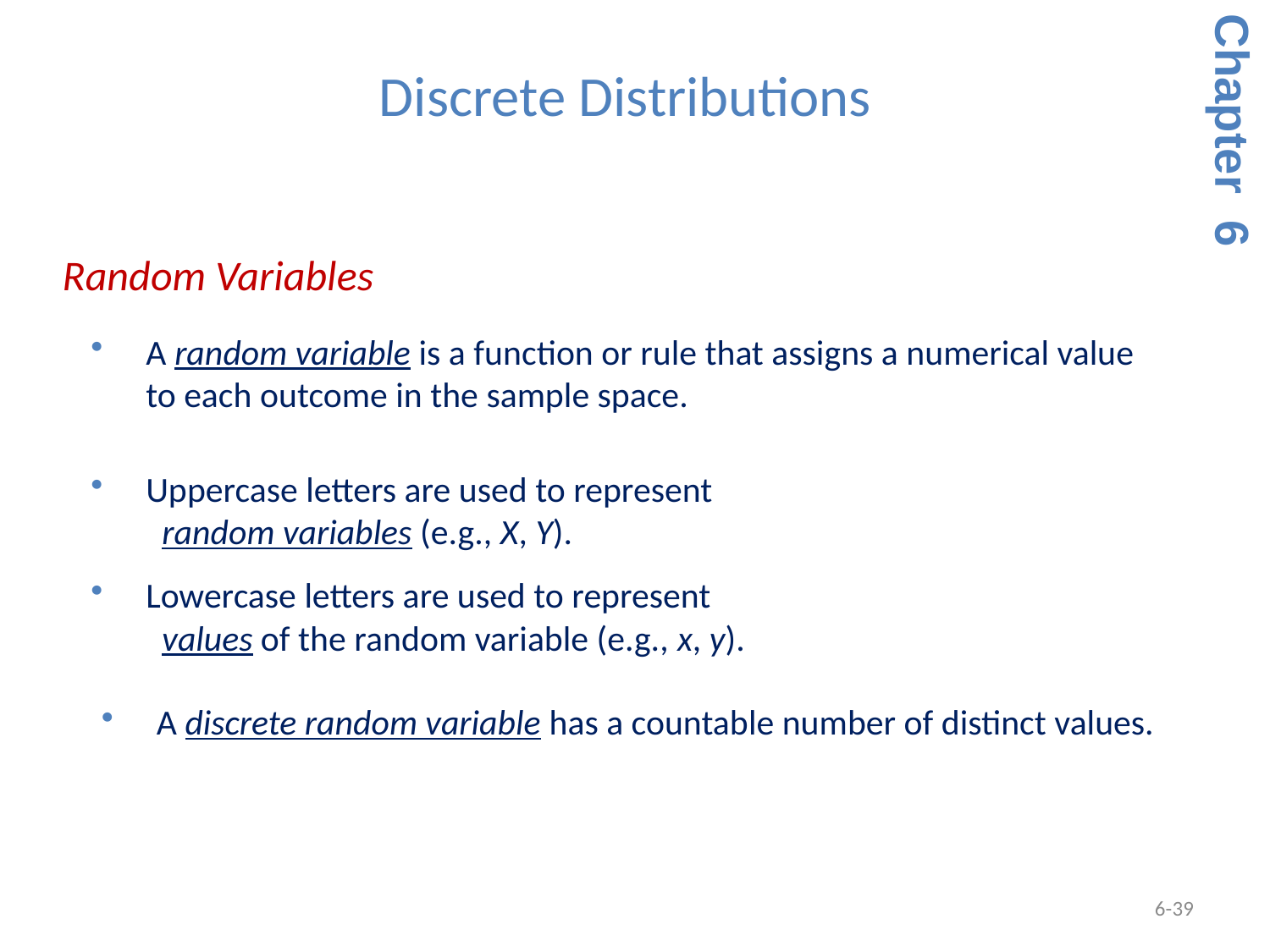

Discrete Distributions
Chapter  6
 Random Variables
A random variable is a function or rule that assigns a numerical value to each outcome in the sample space.
Uppercase letters are used to represent
  random variables (e.g., X, Y).
Lowercase letters are used to represent
  values of the random variable (e.g., x, y).
A discrete random variable has a countable number of distinct values.
6-39